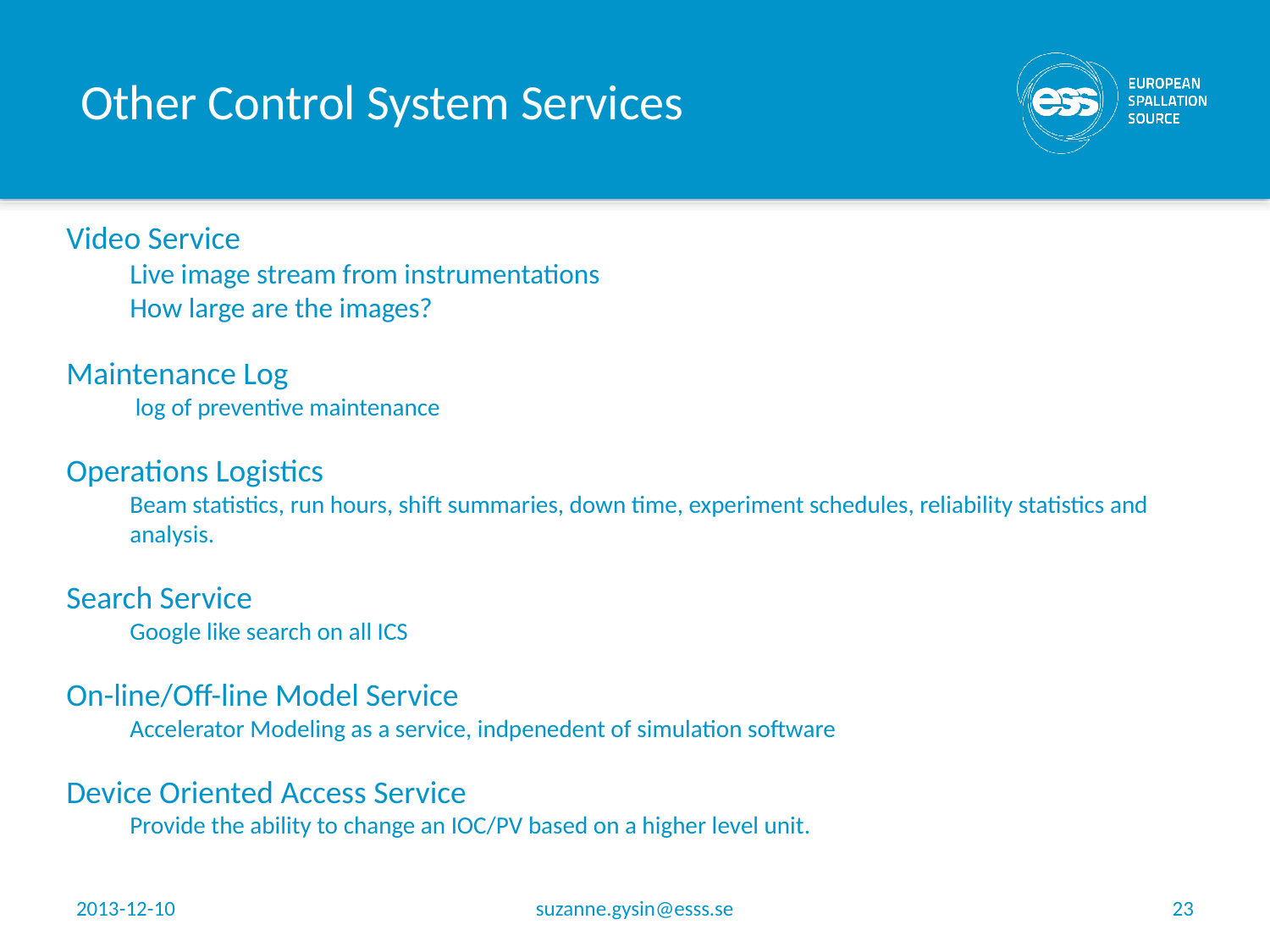

# Other Control System Services
Video Service
Live image stream from instrumentations
How large are the images?

Maintenance Log
 log of preventive maintenance

Operations Logistics
Beam statistics, run hours, shift summaries, down time, experiment schedules, reliability statistics and analysis.

Search Service
Google like search on all ICS

On-line/Off-line Model Service
Accelerator Modeling as a service, indpenedent of simulation software

Device Oriented Access Service
Provide the ability to change an IOC/PV based on a higher level unit.

2013-12-10
suzanne.gysin@esss.se
23